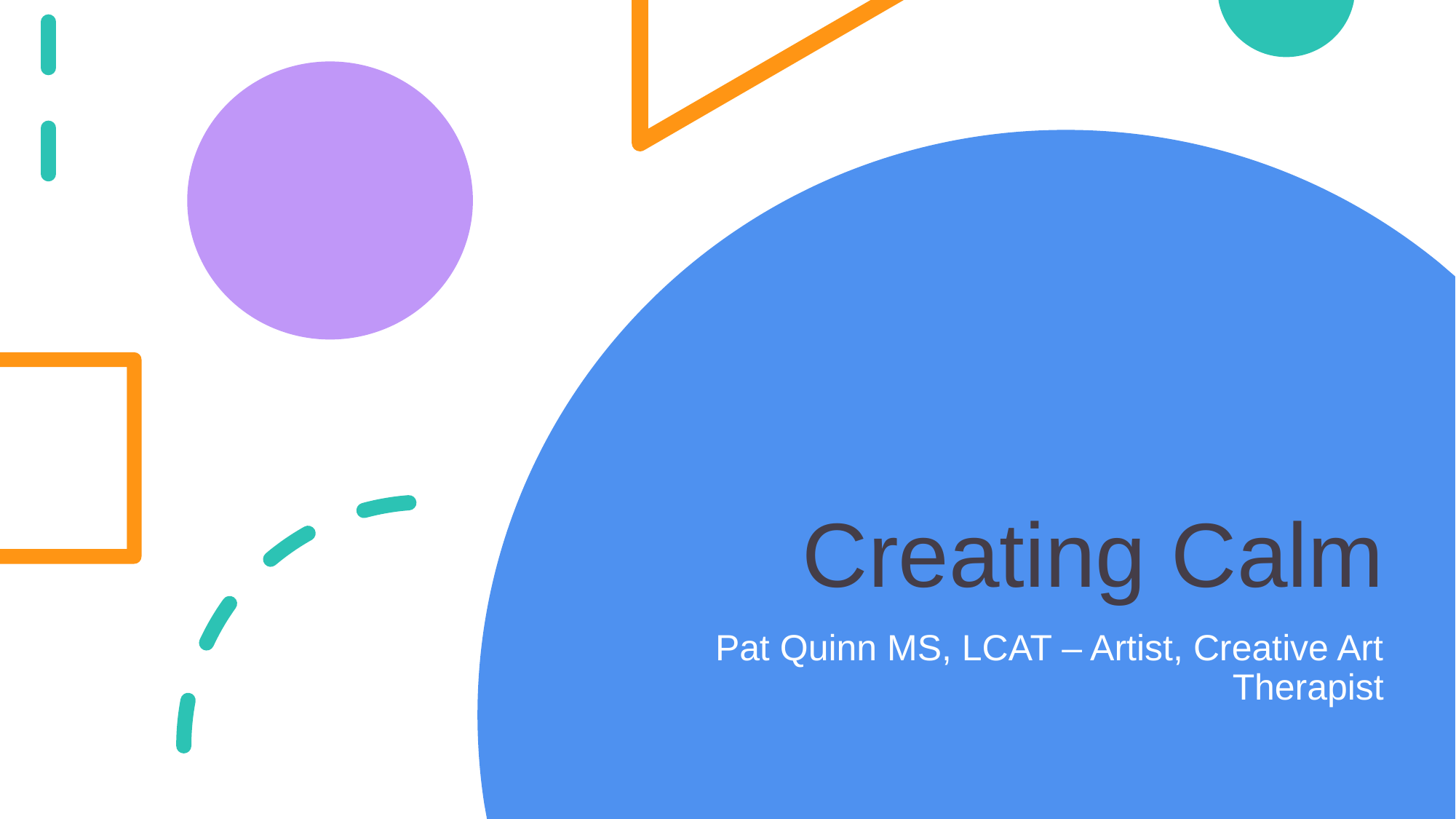

# Creating Calm
Pat Quinn MS, LCAT – Artist, Creative Art Therapist